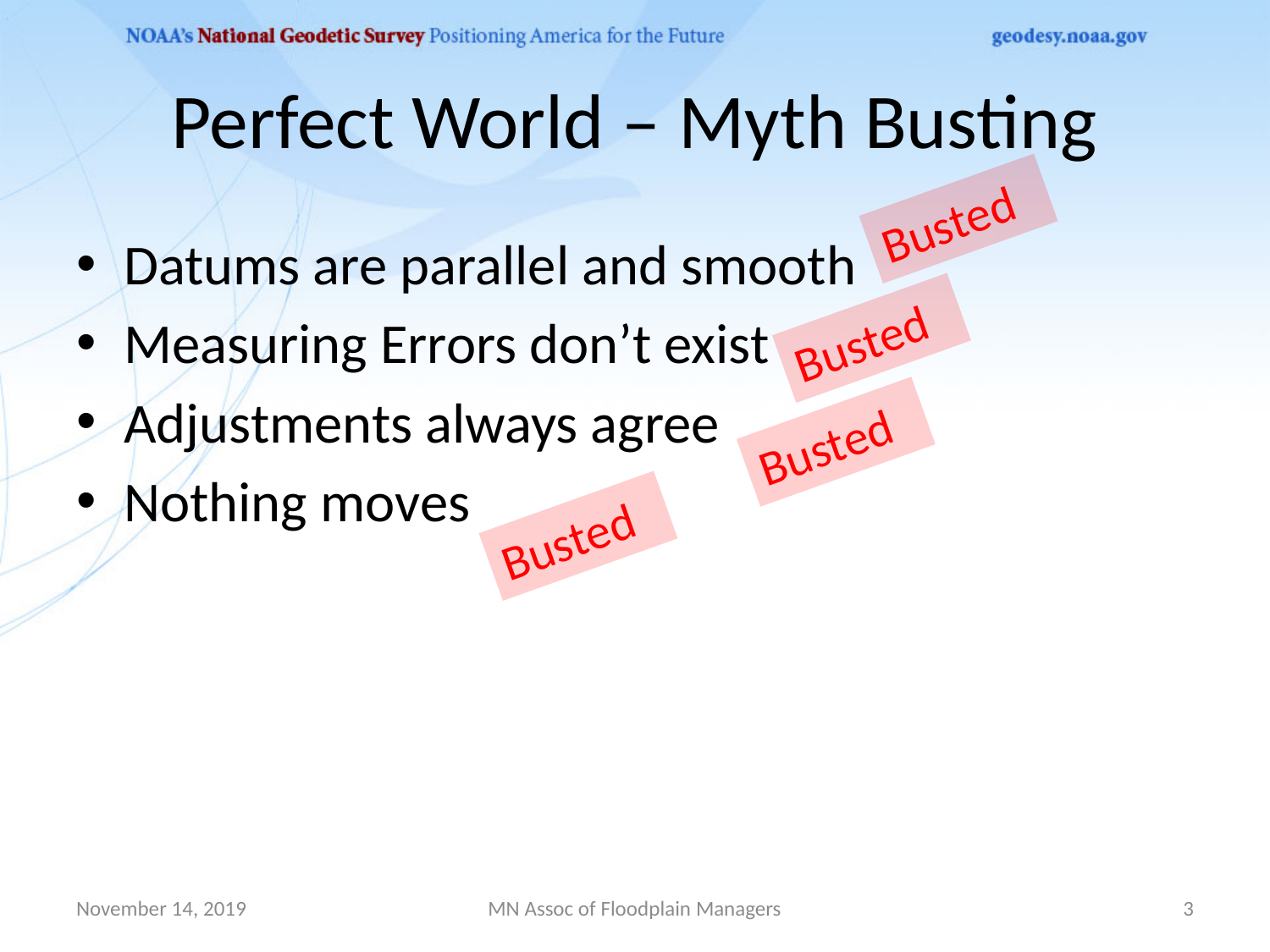

# Perfect World – Myth Busting
Busted
Datums are parallel and smooth
Measuring Errors don’t exist
Adjustments always agree
Nothing moves
Busted
Busted
Busted
November 14, 2019
MN Assoc of Floodplain Managers
3